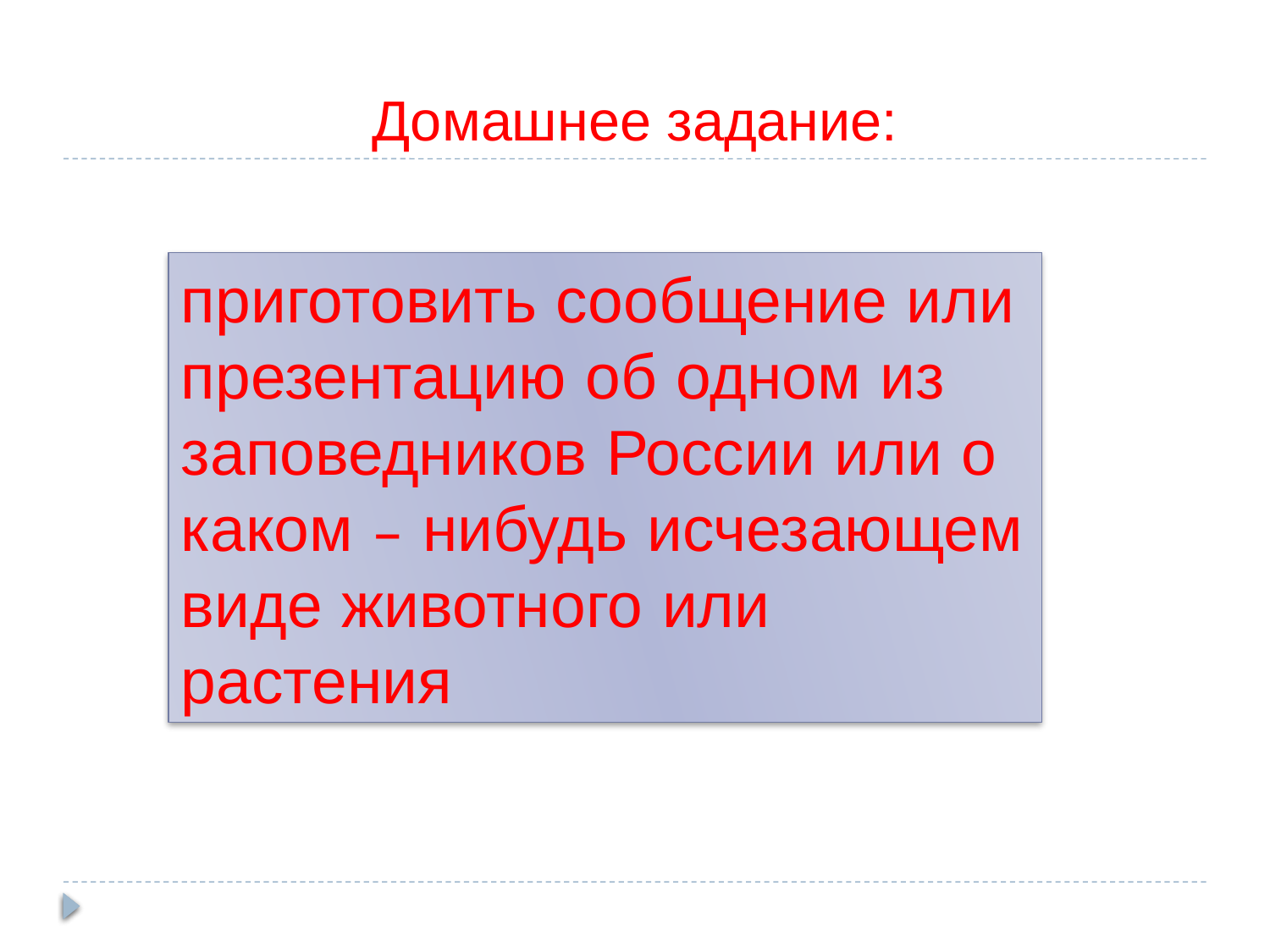

# Домашнее задание:
приготовить сообщение или презентацию об одном из заповедников России или о каком – нибудь исчезающем виде животного или растения